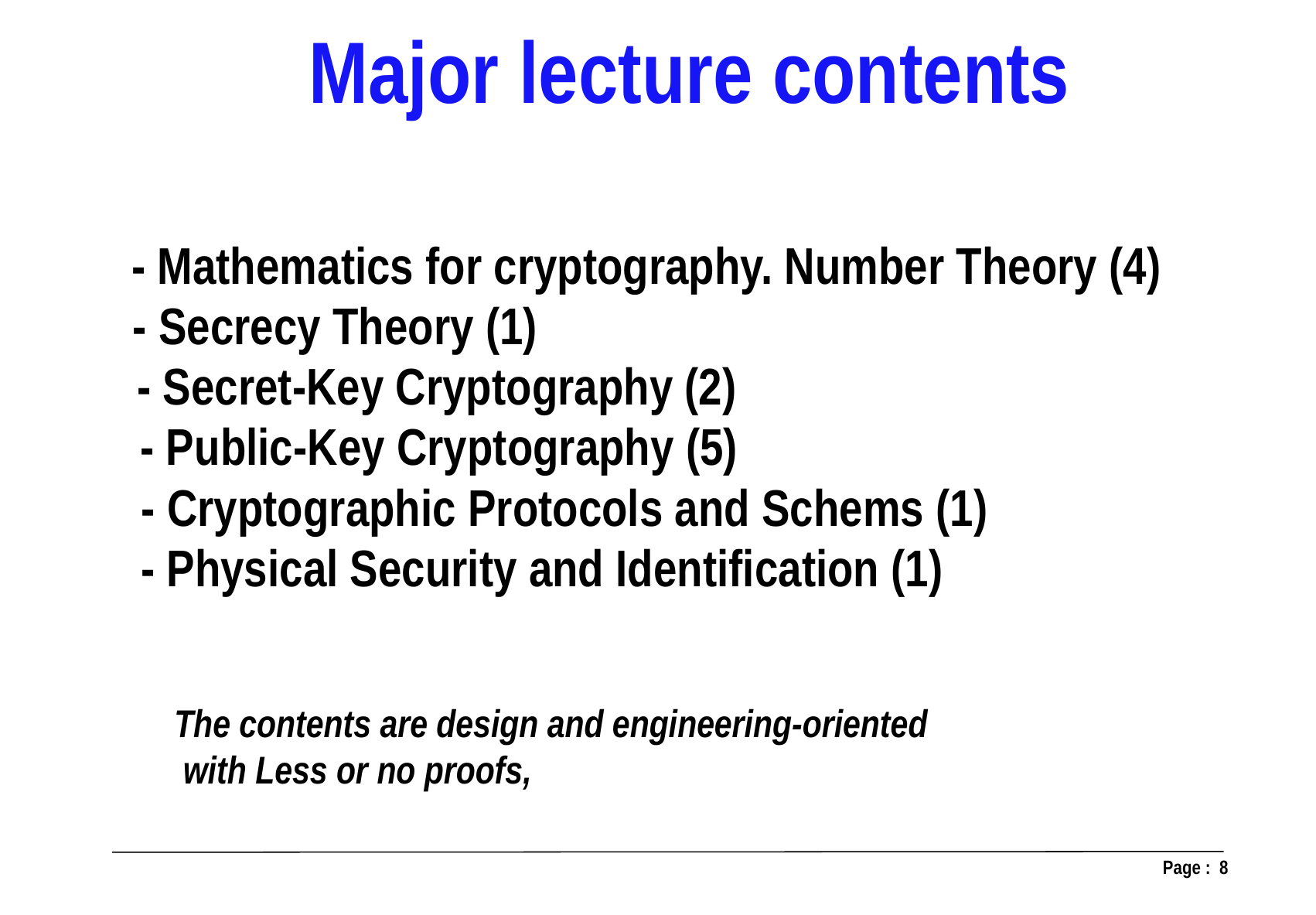

Major lecture contents
- Mathematics for cryptography. Number Theory (4)
- Secrecy Theory (1)
- Secret-Key Cryptography (2)
- Public-Key Cryptography (5)
- Cryptographic Protocols and Schems (1)
- Physical Security and Identification (1)
The contents are design and engineering-oriented
 with Less or no proofs,